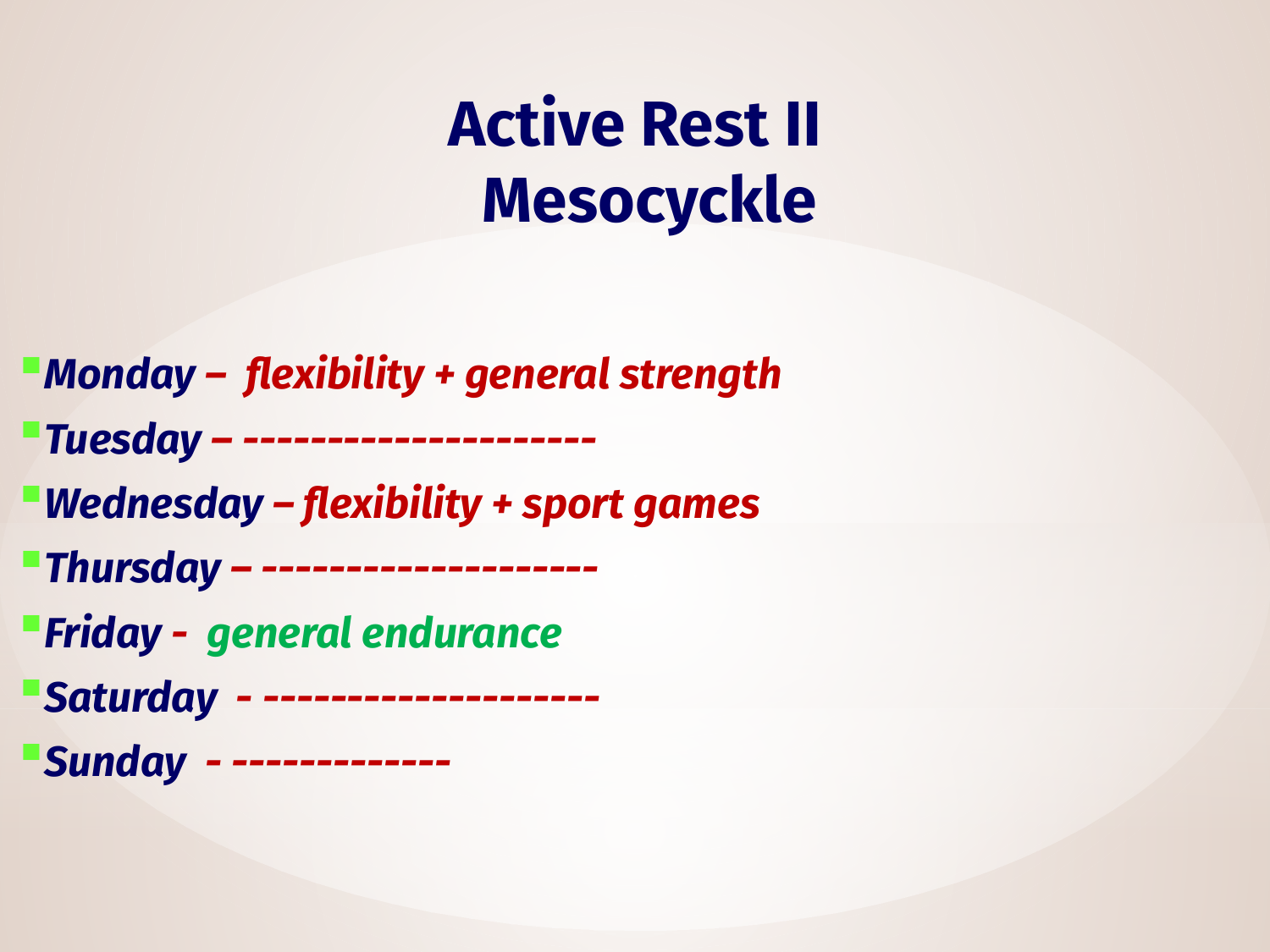

# Active Rest II Mesocyckle

Monday –  flexibility + general strength
Tuesday – ---------------------
Wednesday – flexibility + sport games
Thursday – --------------------
Friday -  general endurance
Saturday  - --------------------
Sunday  - -------------